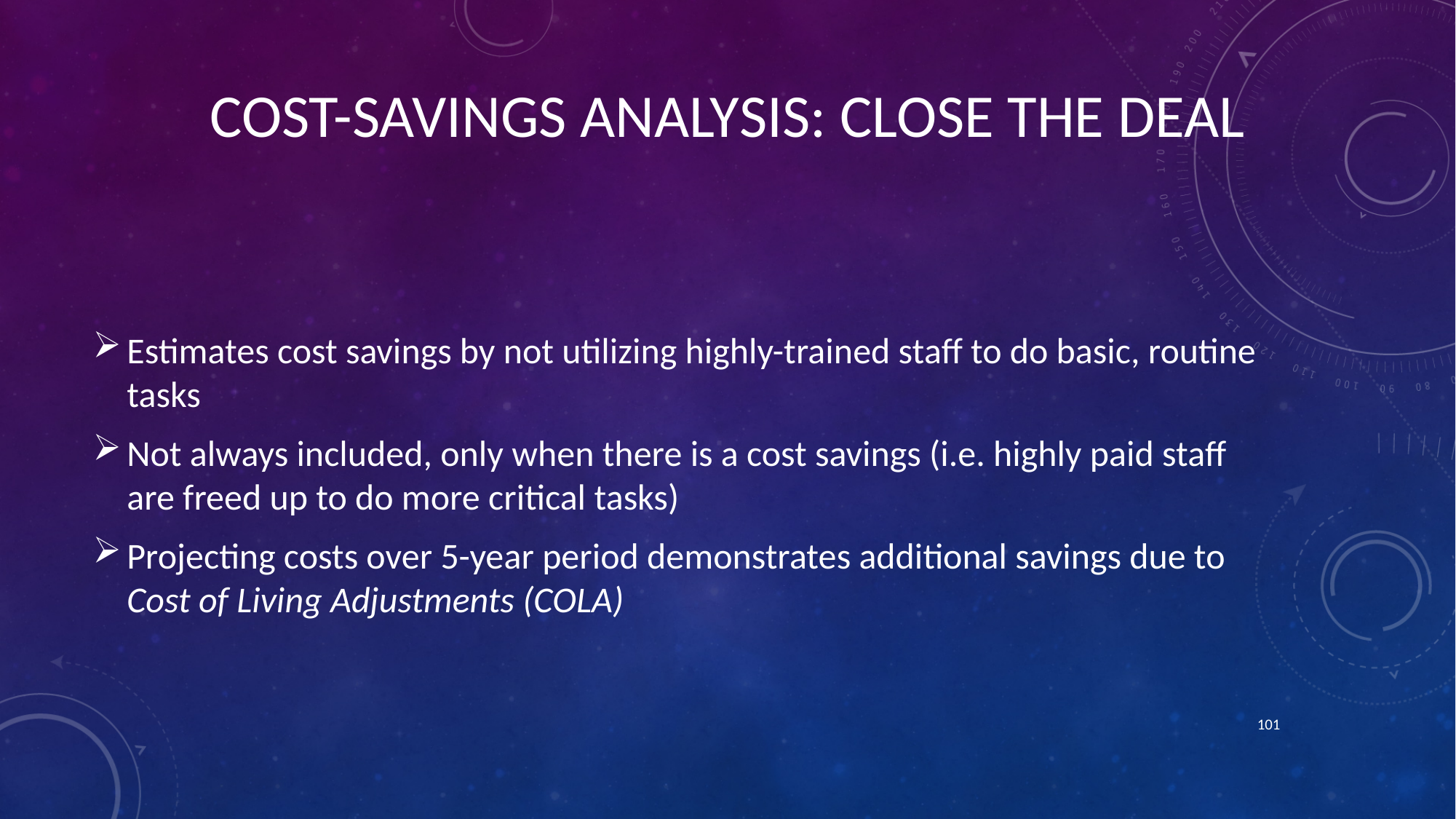

# Cost-Savings Analysis: Close the deal
Estimates cost savings by not utilizing highly-trained staff to do basic, routine tasks
Not always included, only when there is a cost savings (i.e. highly paid staff are freed up to do more critical tasks)
Projecting costs over 5-year period demonstrates additional savings due to Cost of Living Adjustments (COLA)
101